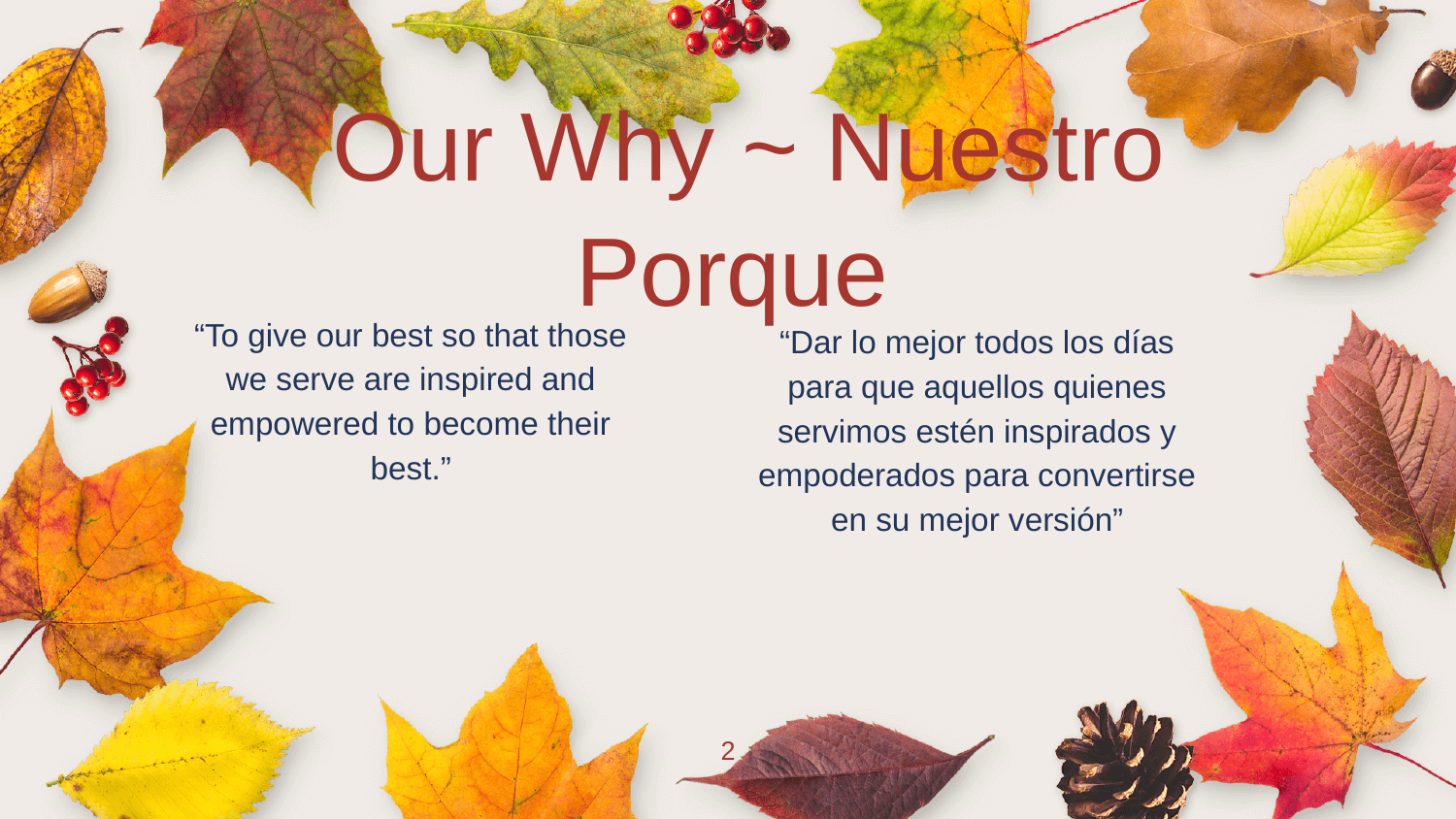

Our Why ~ Nuestro Porque
“Dar lo mejor todos los días para que aquellos quienes servimos estén inspirados y empoderados para convertirse en su mejor versión”
“To give our best so that those we serve are inspired and empowered to become their best.”
2